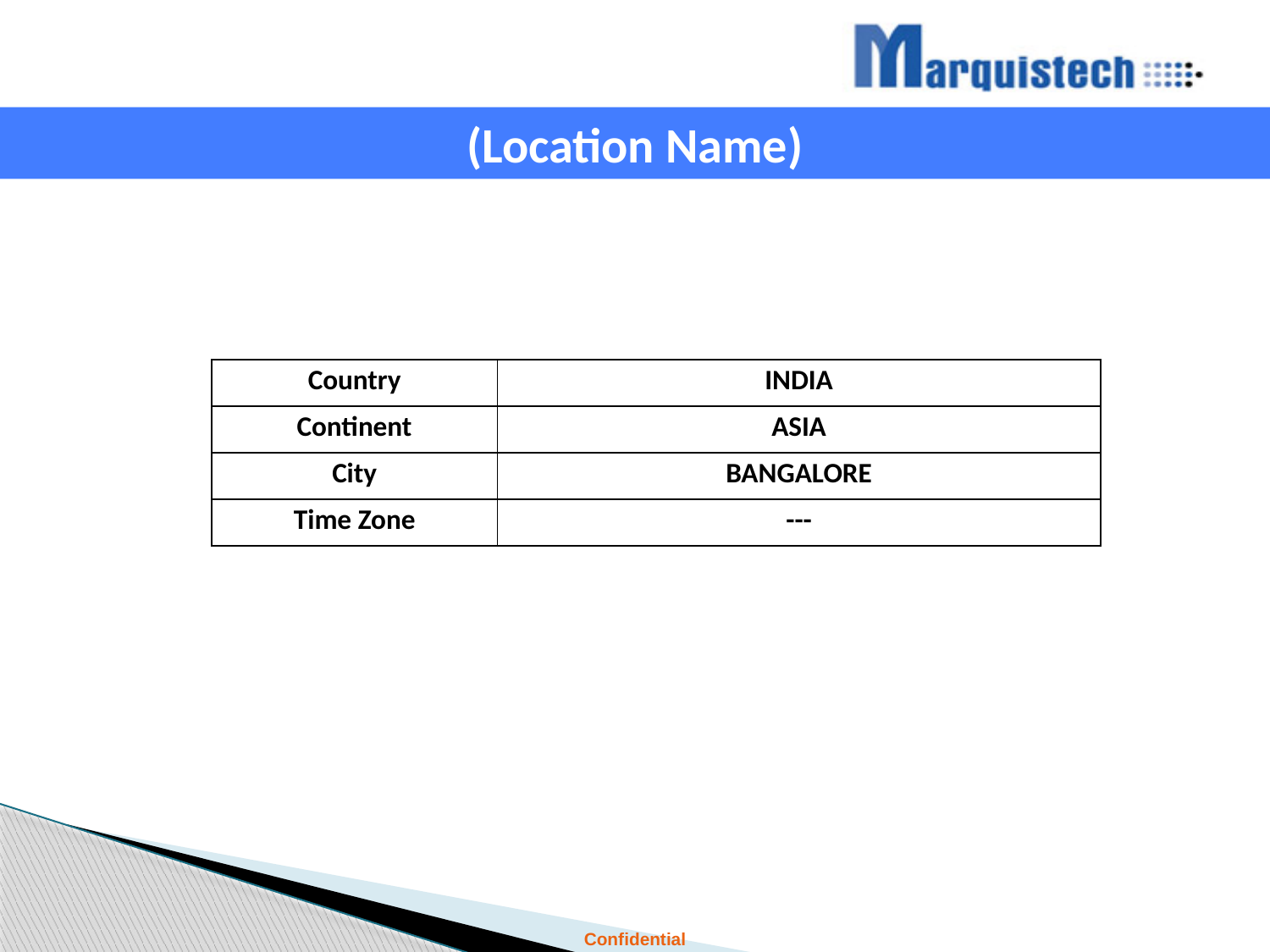

(Location Name)
| Country | INDIA |
| --- | --- |
| Continent | ASIA |
| City | BANGALORE |
| Time Zone | --- |